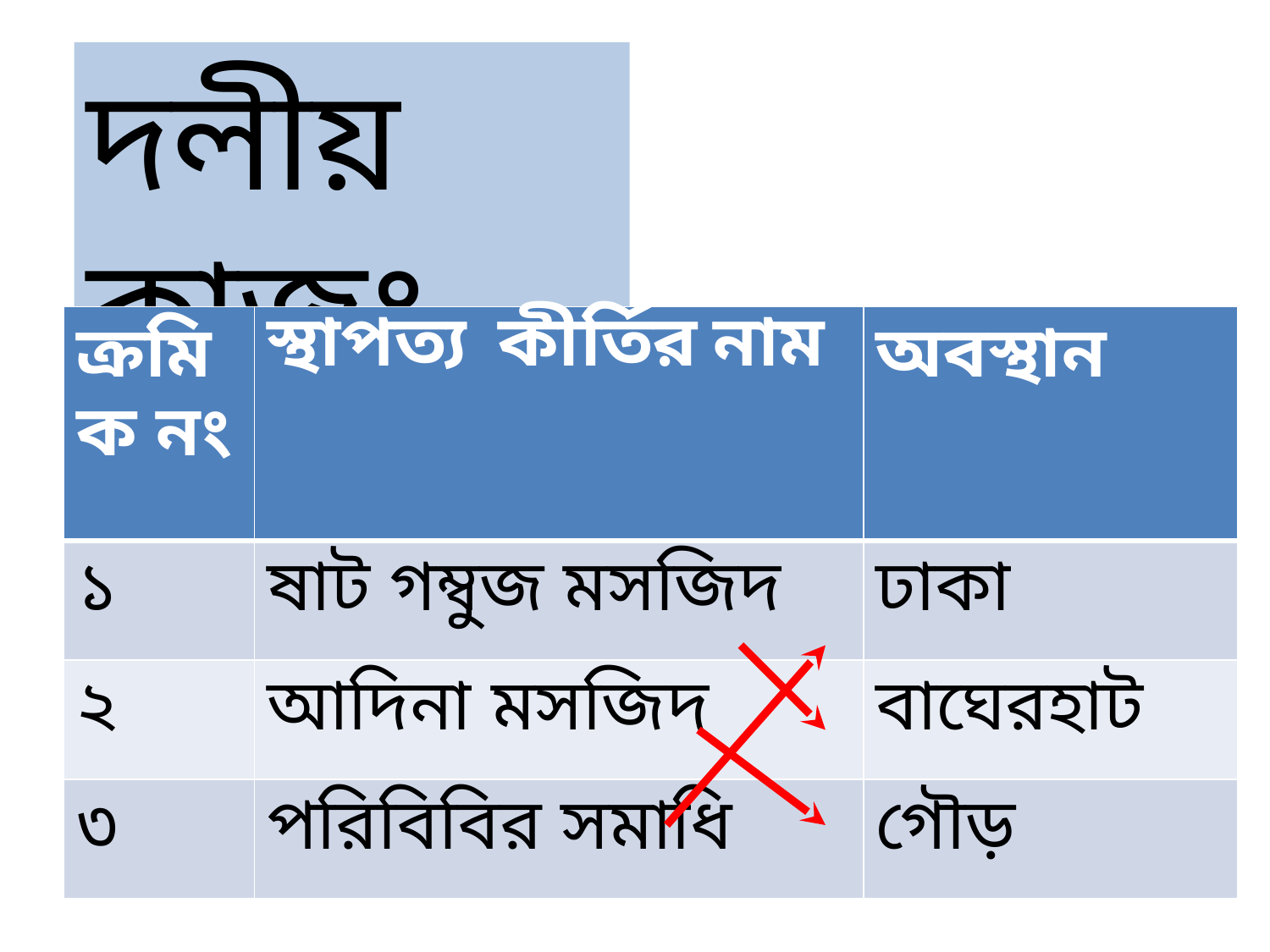

দলীয় কাজঃ
| ক্রমিক নং | স্থাপত্য কীর্তির নাম | অবস্থান |
| --- | --- | --- |
| ১ | ষাট গম্বুজ মসজিদ | ঢাকা |
| ২ | আদিনা মসজিদ | বাঘেরহাট |
| ৩ | পরিবিবির সমাধি | গৌড় |